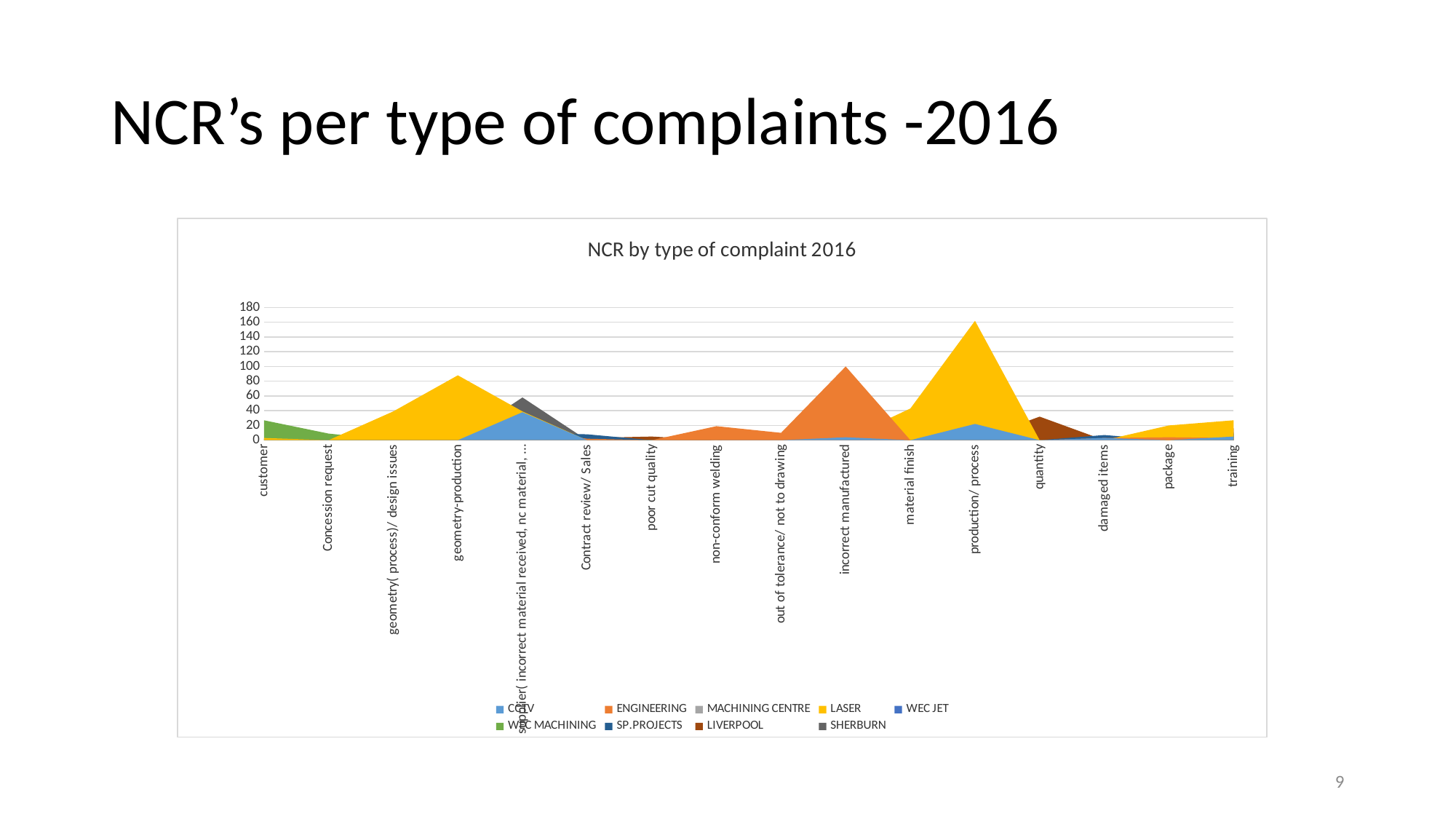

# NCR’s per type of complaints -2016

### Chart: NCR by type of complaint 2016

| Category | CCTV | ENGINEERING | MACHINING CENTRE | LASER | WEC JET | WEC MACHINING | SP.PROJECTS | LIVERPOOL | SHERBURN |
|---|---|---|---|---|---|---|---|---|---|
| customer | None | None | None | 3.0 | None | 27.0 | None | 2.0 | None |
| Concession request | None | None | None | None | None | 9.0 | None | None | None |
| geometry( process)/ design issues | None | None | None | 39.0 | 1.0 | None | 6.0 | 28.0 | None |
| geometry-production | None | None | None | 88.0 | 5.0 | None | None | 73.0 | None |
| supplier( incorrect material received, nc material, material finish, missing parts, late delivery) | 38.0 | 15.0 | None | 39.0 | 1.0 | 22.0 | 10.0 | 12.0 | 58.0 |
| Contract review/ Sales | None | 2.0 | None | None | None | None | 8.0 | 3.0 | None |
| poor cut quality | None | None | None | None | None | None | None | 5.0 | None |
| non-conform welding | None | 19.0 | None | None | None | None | None | None | None |
| out of tolerance/ not to drawing | None | 10.0 | 5.0 | None | None | None | 5.0 | None | 9.0 |
| incorrect manufactured | 4.0 | 100.0 | 3.0 | 2.0 | None | None | None | None | 6.0 |
| material finish | None | None | None | 43.0 | 2.0 | None | None | 10.0 | None |
| production/ process | 22.0 | 5.0 | None | 162.0 | 2.0 | 8.0 | None | None | None |
| quantity | None | None | None | None | None | None | None | 32.0 | None |
| damaged items | 3.0 | 3.0 | 2.0 | None | None | None | 7.0 | None | None |
| package | None | 4.0 | None | 20.0 | None | None | None | 5.0 | None |
| training | 5.0 | 3.0 | None | 27.0 | 1.0 | None | 9.0 | 16.0 | 11.0 |
9